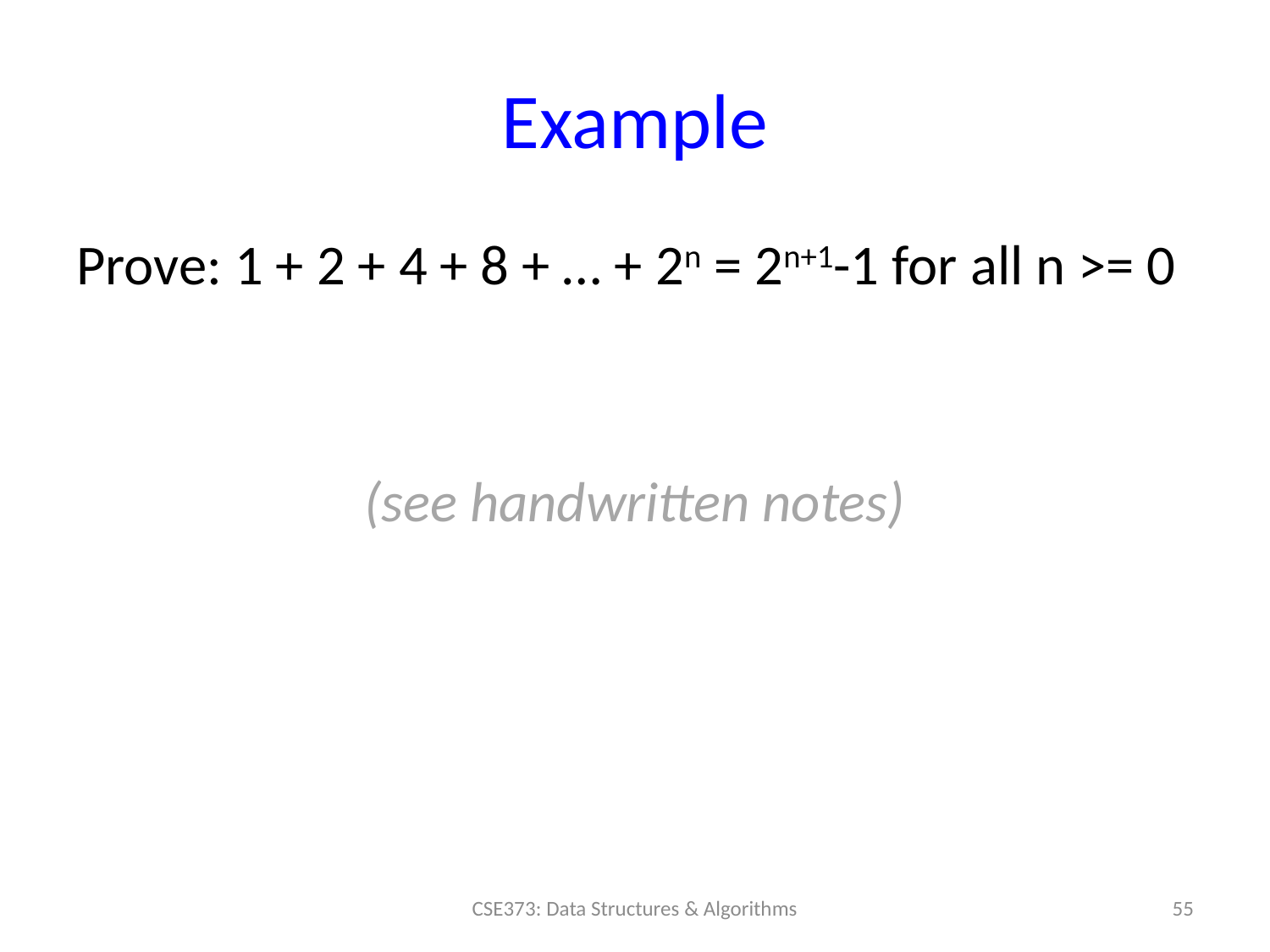

# Example
Prove: 1 + 2 + 4 + 8 + … + 2n = 2n+1-1 for all n >= 0

(see handwritten notes)
55
CSE373: Data Structures & Algorithms